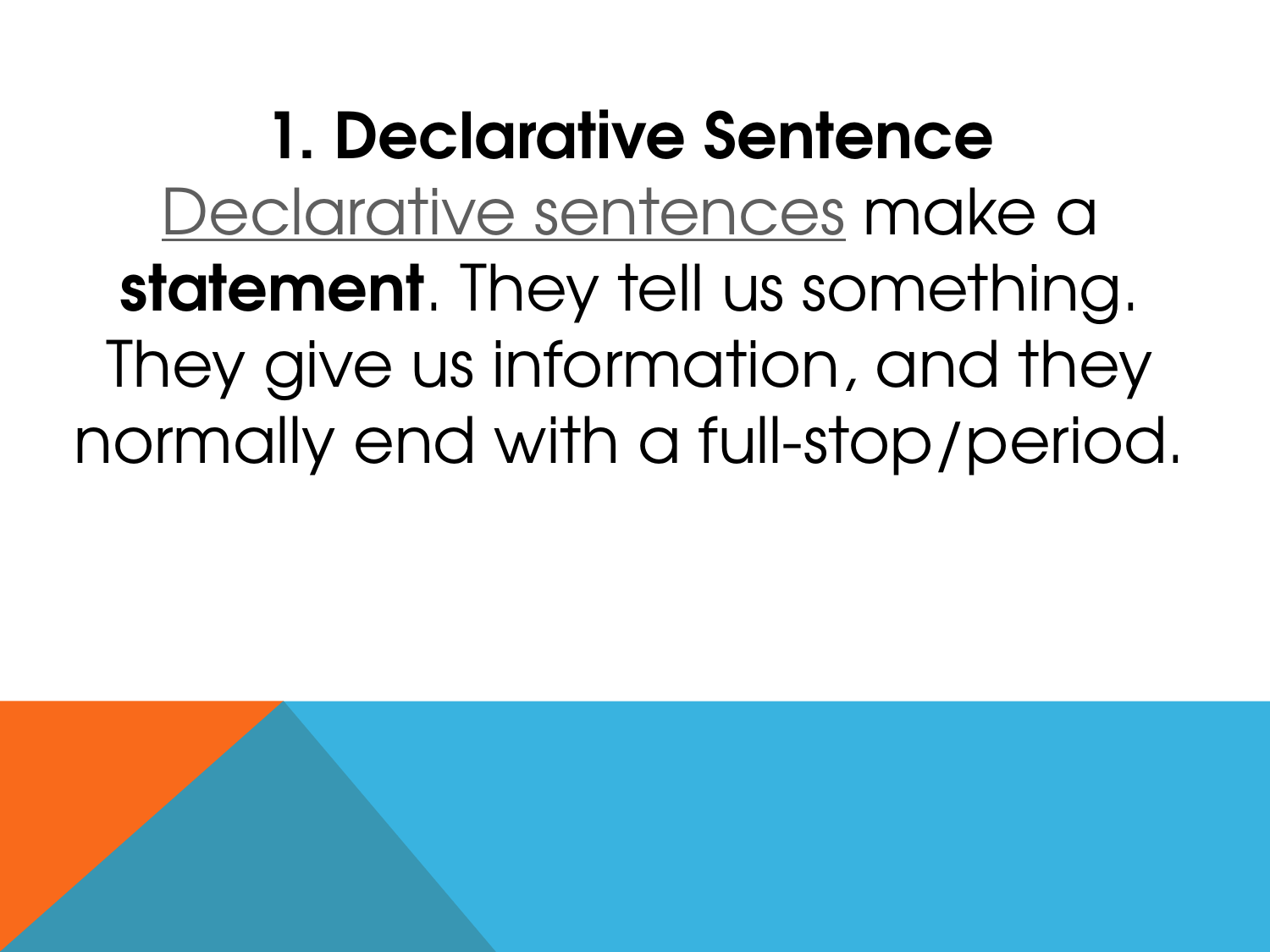

1. Declarative Sentence
Declarative sentences make a statement. They tell us something. They give us information, and they normally end with a full-stop/period.